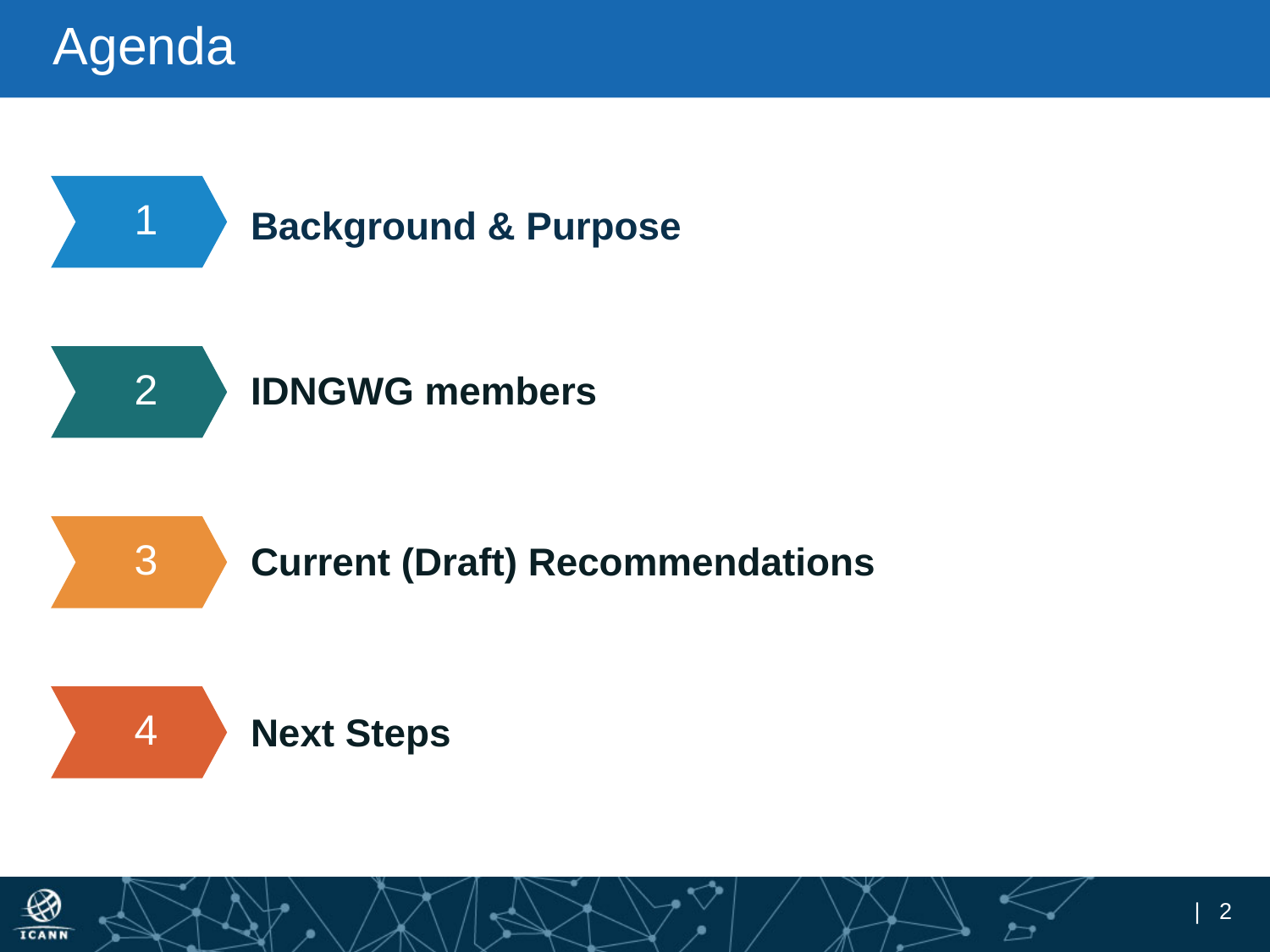

# Agenda
1
Background & Purpose
2
IDNGWG members
3
Current (Draft) Recommendations
4
Next Steps